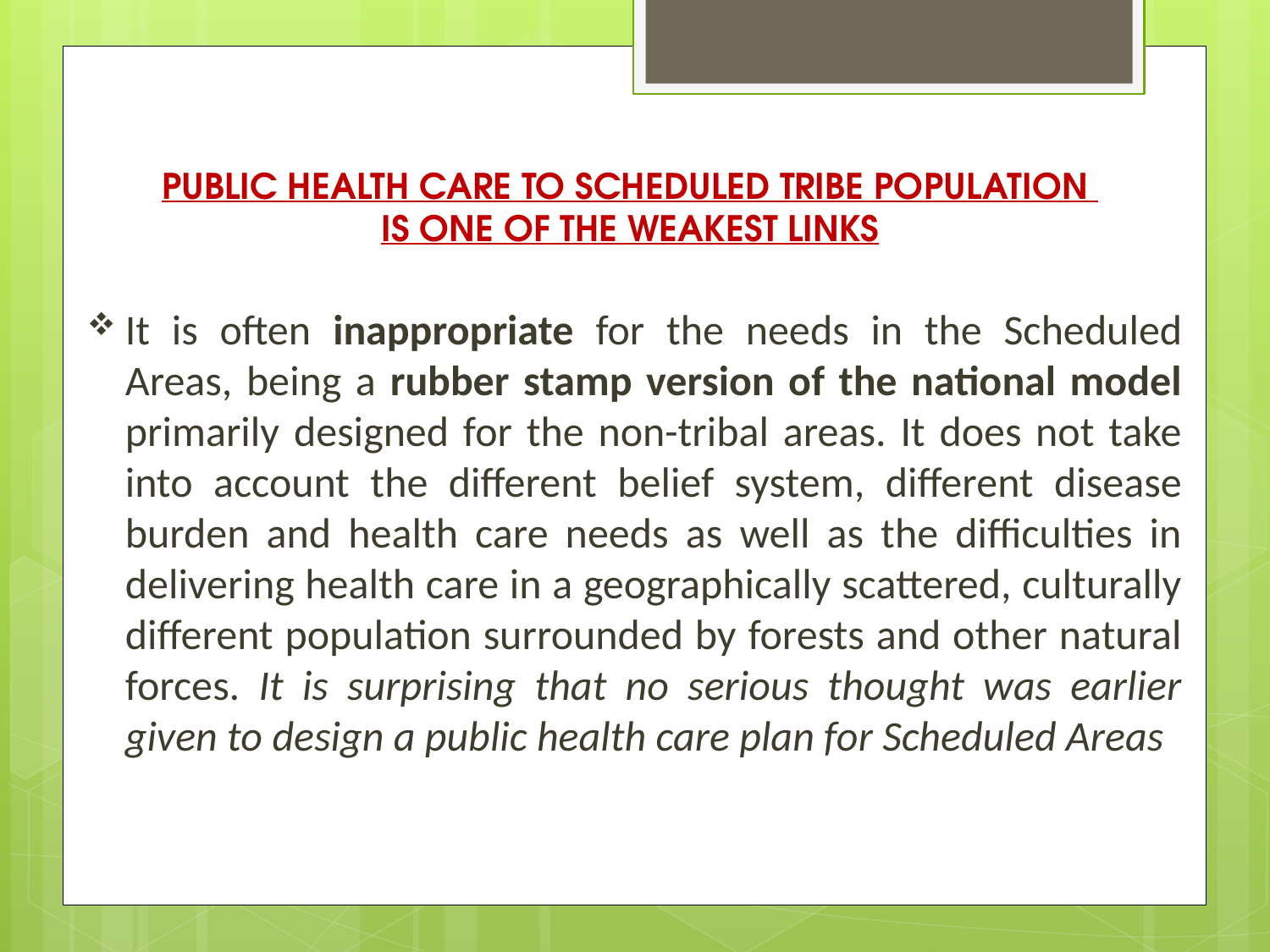

# PUBLIC HEALTH CARE TO SCHEDULED TRIBE POPULATION IS ONE OF THE WEAKEST LINKS
It is often inappropriate for the needs in the Scheduled Areas, being a rubber stamp version of the national model primarily designed for the non-tribal areas. It does not take into account the different belief system, different disease burden and health care needs as well as the difficulties in delivering health care in a geographically scattered, culturally different population surrounded by forests and other natural forces. It is surprising that no serious thought was earlier given to design a public health care plan for Scheduled Areas